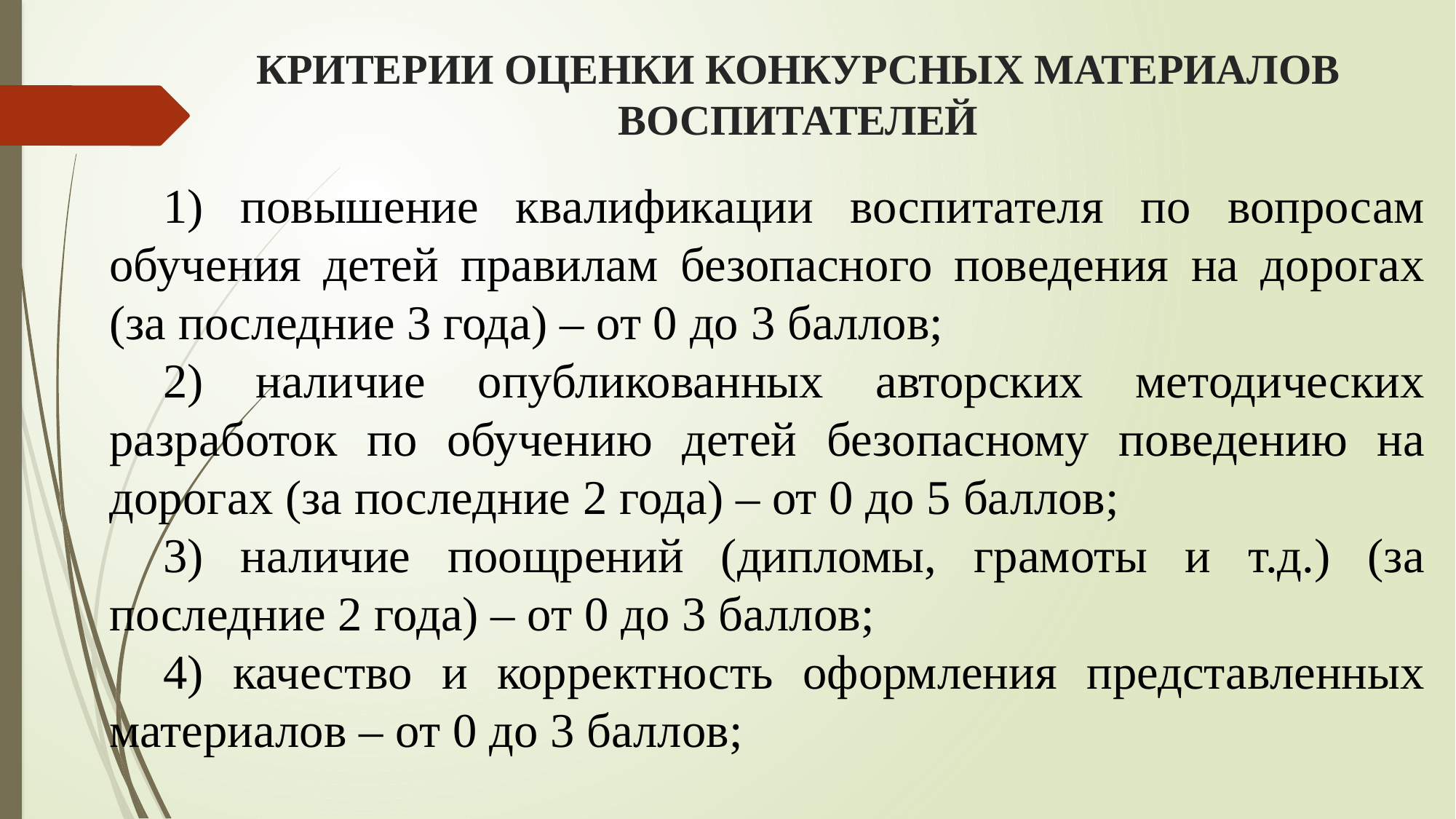

# КРИТЕРИИ ОЦЕНКИ КОНКУРСНЫХ МАТЕРИАЛОВ ВОСПИТАТЕЛЕЙ
1) повышение квалификации воспитателя по вопросам обучения детей правилам безопасного поведения на дорогах (за последние 3 года) – от 0 до 3 баллов;
2) наличие опубликованных авторских методических разработок по обучению детей безопасному поведению на дорогах (за последние 2 года) – от 0 до 5 баллов;
3) наличие поощрений (дипломы, грамоты и т.д.) (за последние 2 года) – от 0 до 3 баллов;
4) качество и корректность оформления представленных материалов – от 0 до 3 баллов;